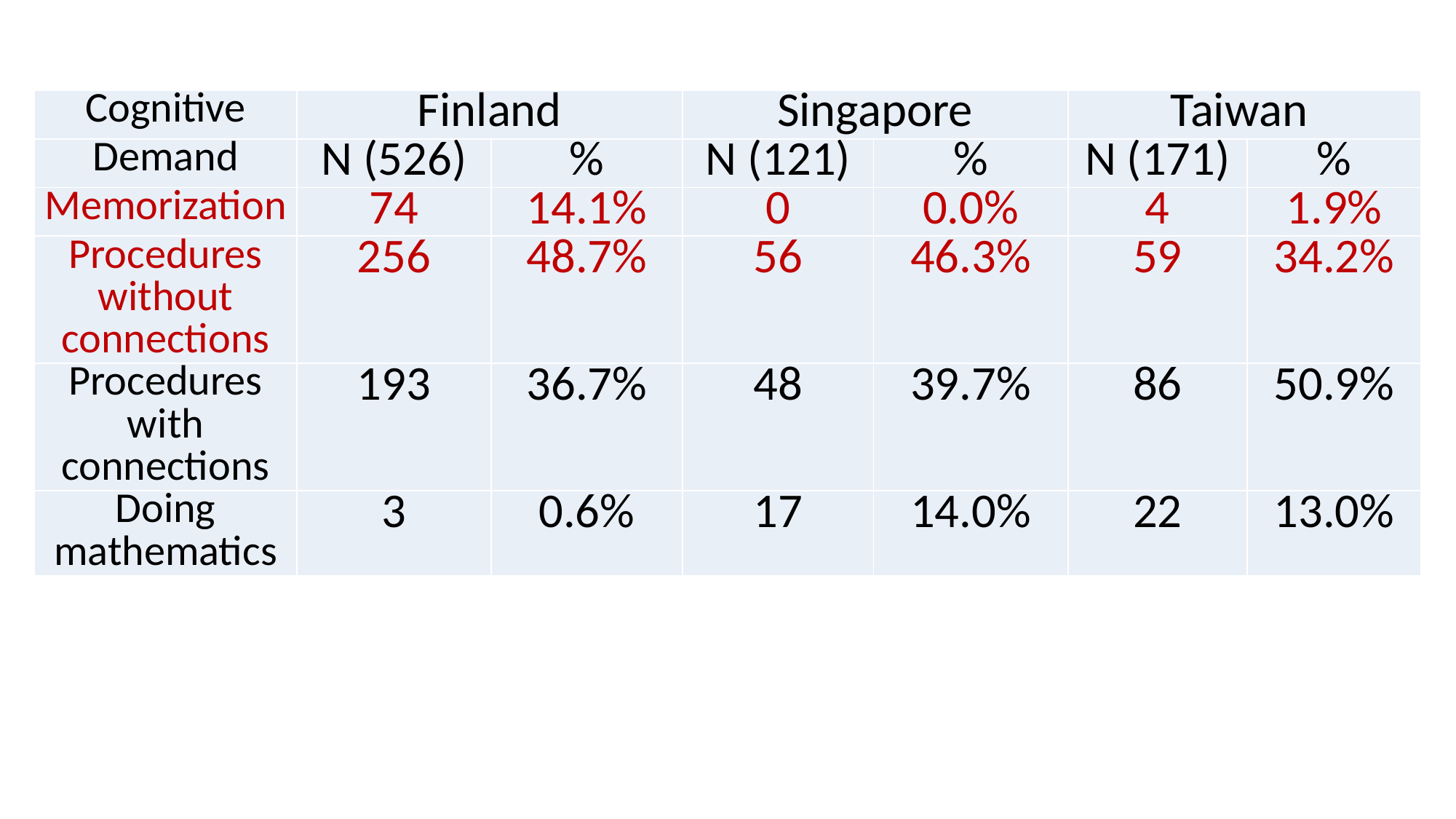

| Cognitive | Finland |  | Singapore |  | Taiwan |  |
| --- | --- | --- | --- | --- | --- | --- |
| Demand | N (526) | % | N (121) | % | N (171) | % |
| Memorization | 74 | 14.1% | 0 | 0.0% | 4 | 1.9% |
| Procedures without connections | 256 | 48.7% | 56 | 46.3% | 59 | 34.2% |
| Procedures with connections | 193 | 36.7% | 48 | 39.7% | 86 | 50.9% |
| Doing mathematics | 3 | 0.6% | 17 | 14.0% | 22 | 13.0% |